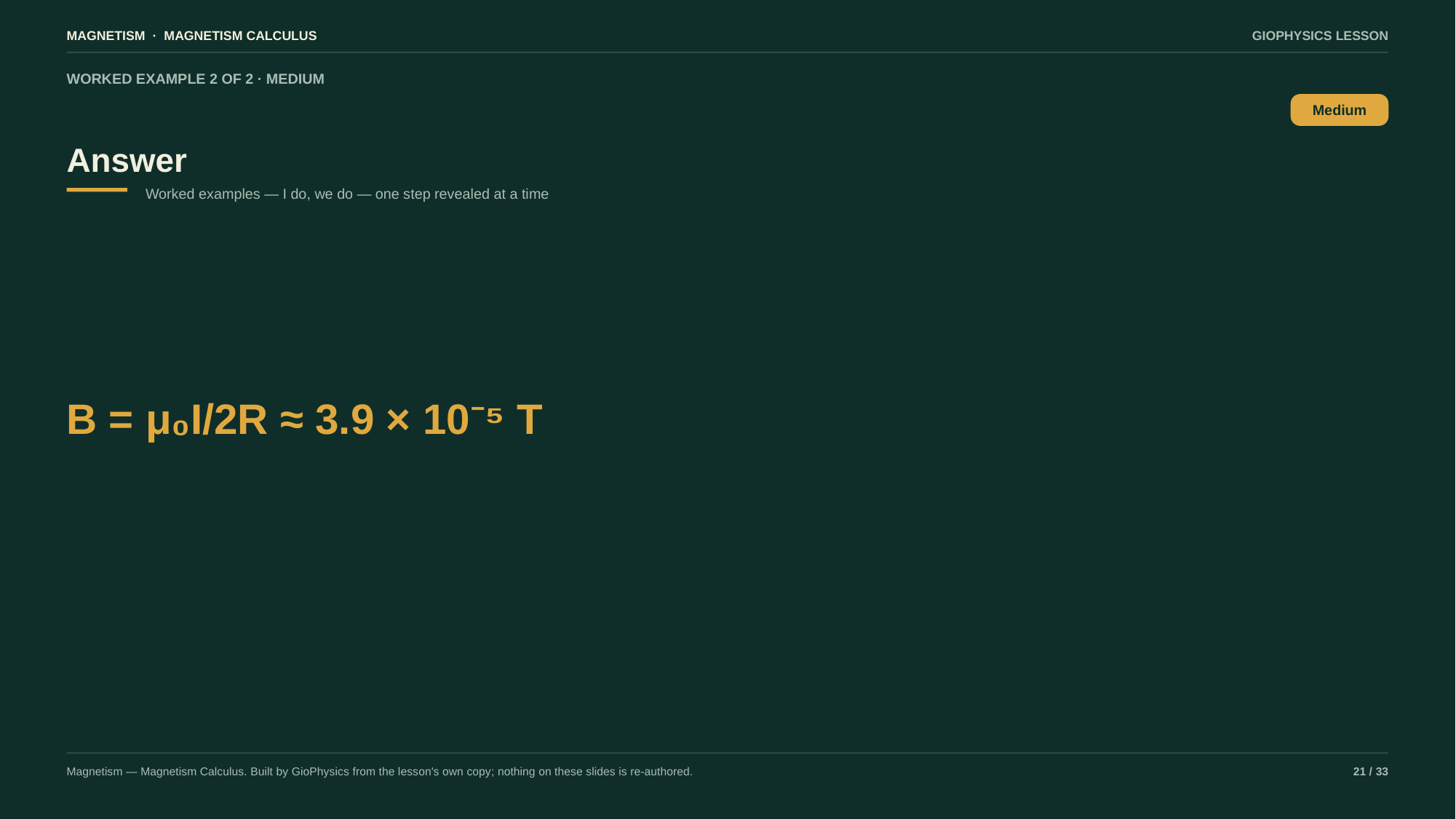

MAGNETISM  ·  MAGNETISM CALCULUS
GIOPHYSICS LESSON

WORKED EXAMPLE 2 OF 2 · MEDIUM
Answer

Medium
Worked examples — I do, we do — one step revealed at a time

B = μ₀I/2R ≈ 3.9 × 10⁻⁵ T

Magnetism — Magnetism Calculus. Built by GioPhysics from the lesson's own copy; nothing on these slides is re-authored.
21 / 33